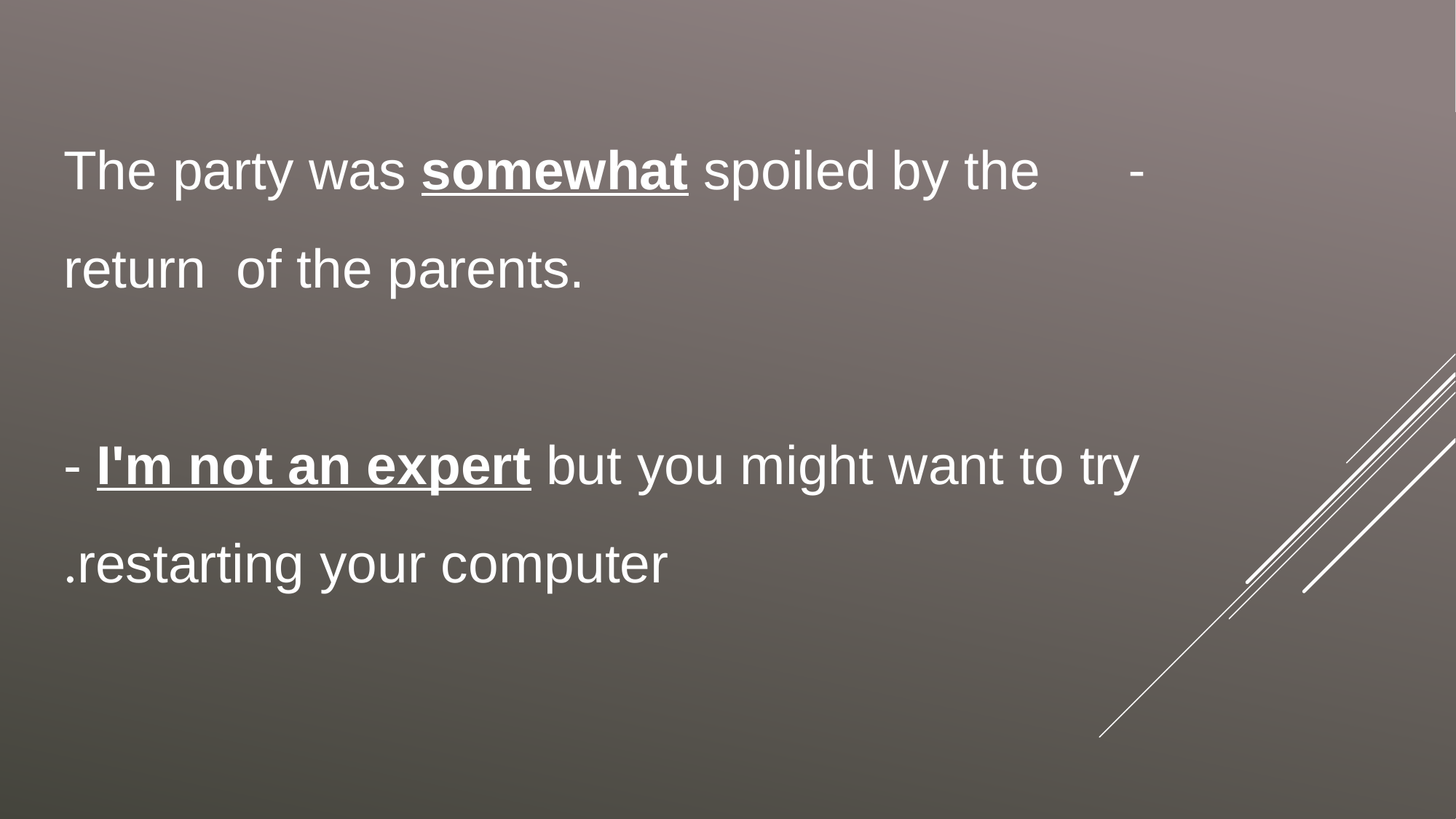

- The party was somewhat spoiled by the      return  of the parents. 
- I'm not an expert but you might want to try   restarting your computer.